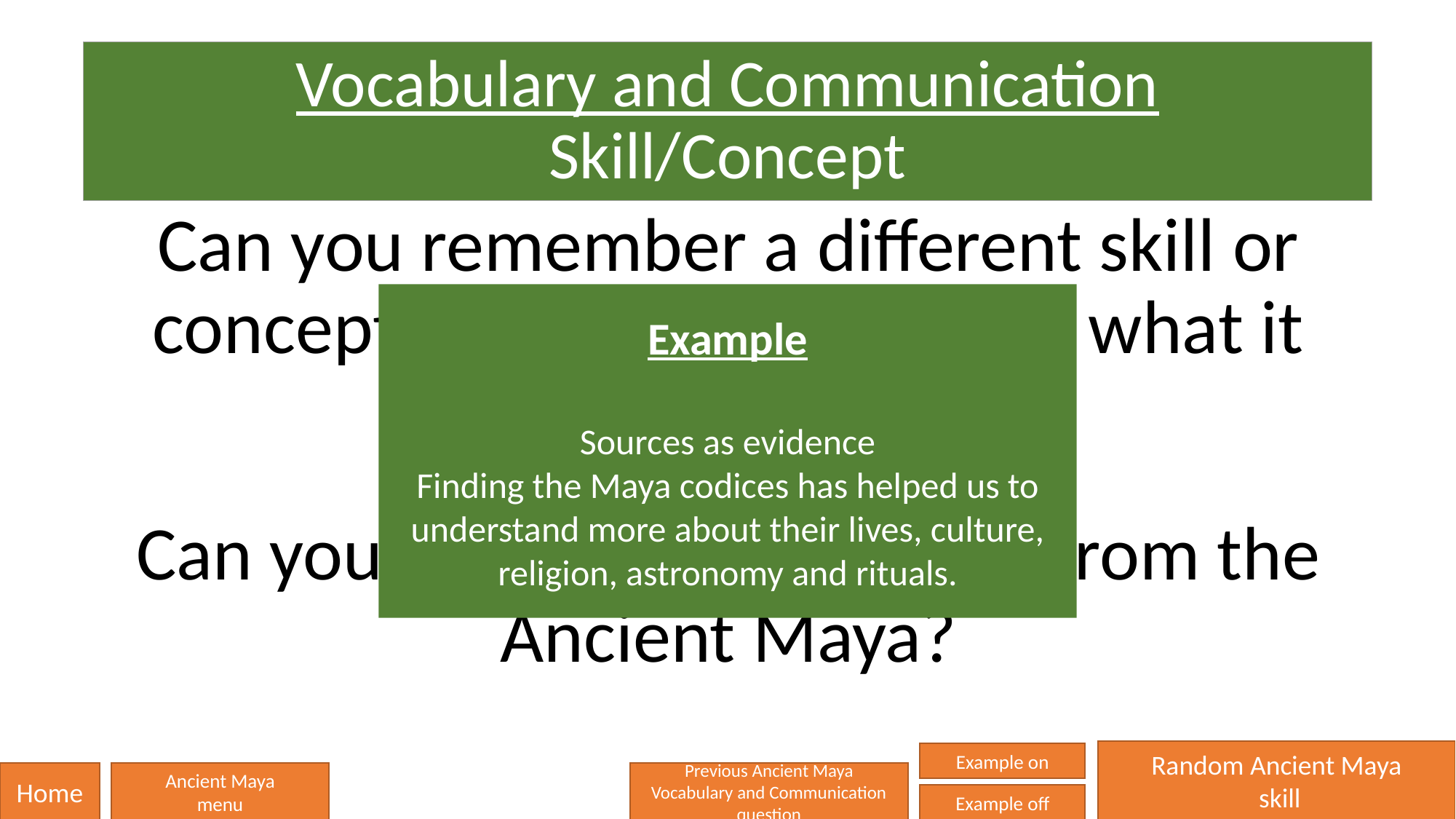

# Vocabulary and Communication Skill/Concept
Can you remember a different skill or concept in history and explain what it means?

Can you give an example of it from the Ancient Maya?
Example

Sources as evidence
Finding the Maya codices has helped us to understand more about their lives, culture, religion, astronomy and rituals.
Random Ancient Maya
 skill
Example on
Home
Ancient Maya
menu
Previous Ancient Maya
Vocabulary and Communication question
Example off